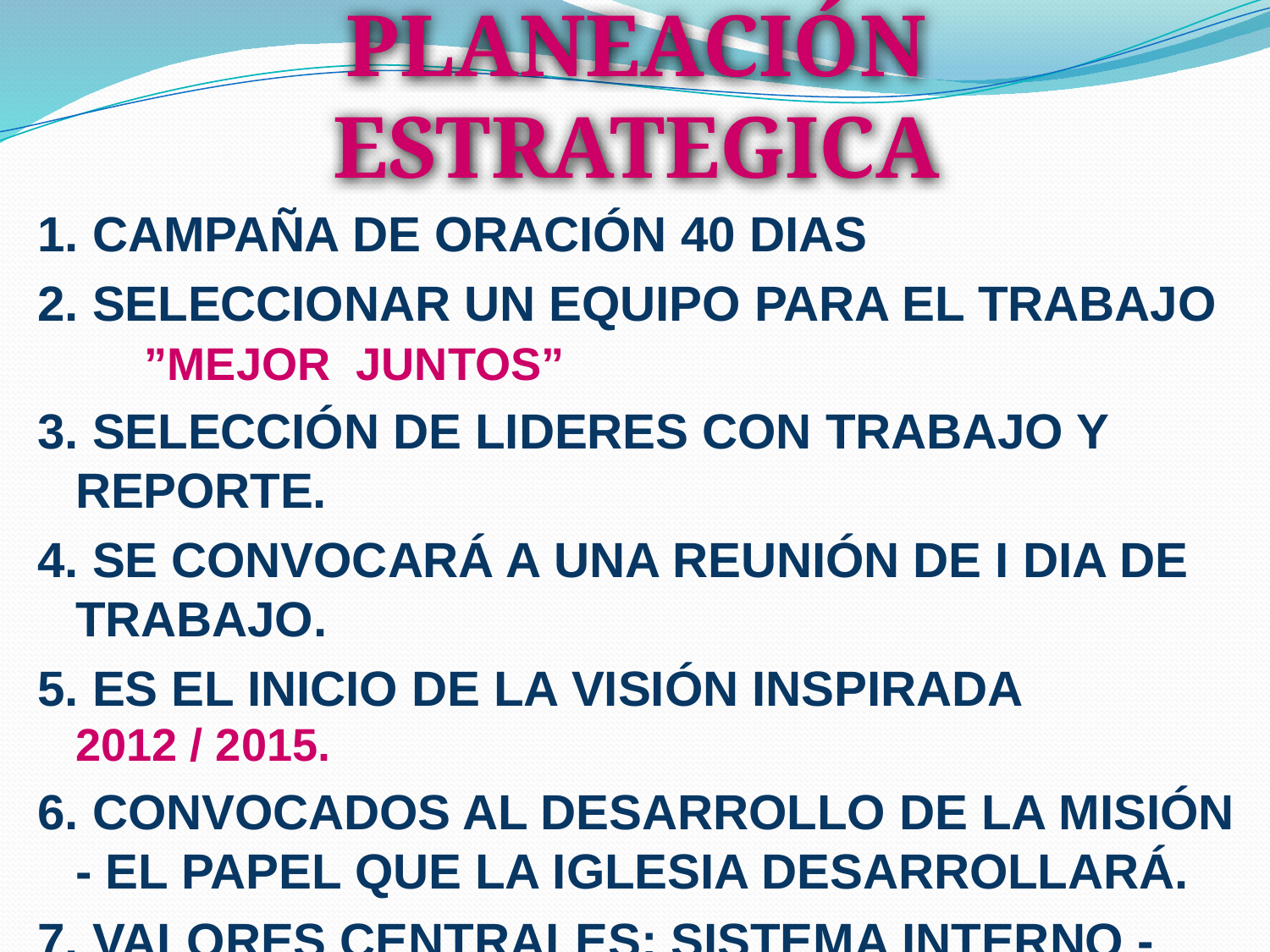

# PLANEACIÓN ESTRATEGICA
1. CAMPAÑA DE ORACIÓN 40 DIAS
2. SELECCIONAR UN EQUIPO PARA EL TRABAJO        ”MEJOR  JUNTOS”
3. SELECCIÓN DE LIDERES CON TRABAJO Y REPORTE.
4. SE CONVOCARÁ A UNA REUNIÓN DE I DIA DE TRABAJO.
5. ES EL INICIO DE LA VISIÓN INSPIRADA          2012 / 2015.
6. CONVOCADOS AL DESARROLLO DE LA MISIÓN - EL PAPEL QUE LA IGLESIA DESARROLLARÁ.
7. VALORES CENTRALES: SISTEMA INTERNO - ESTATUTOS, SERVICIOS, COMPROMISOS, DECISIONES.
8. EVALUACIÓN AMBIENTAL - VISIÓN GENERAL.